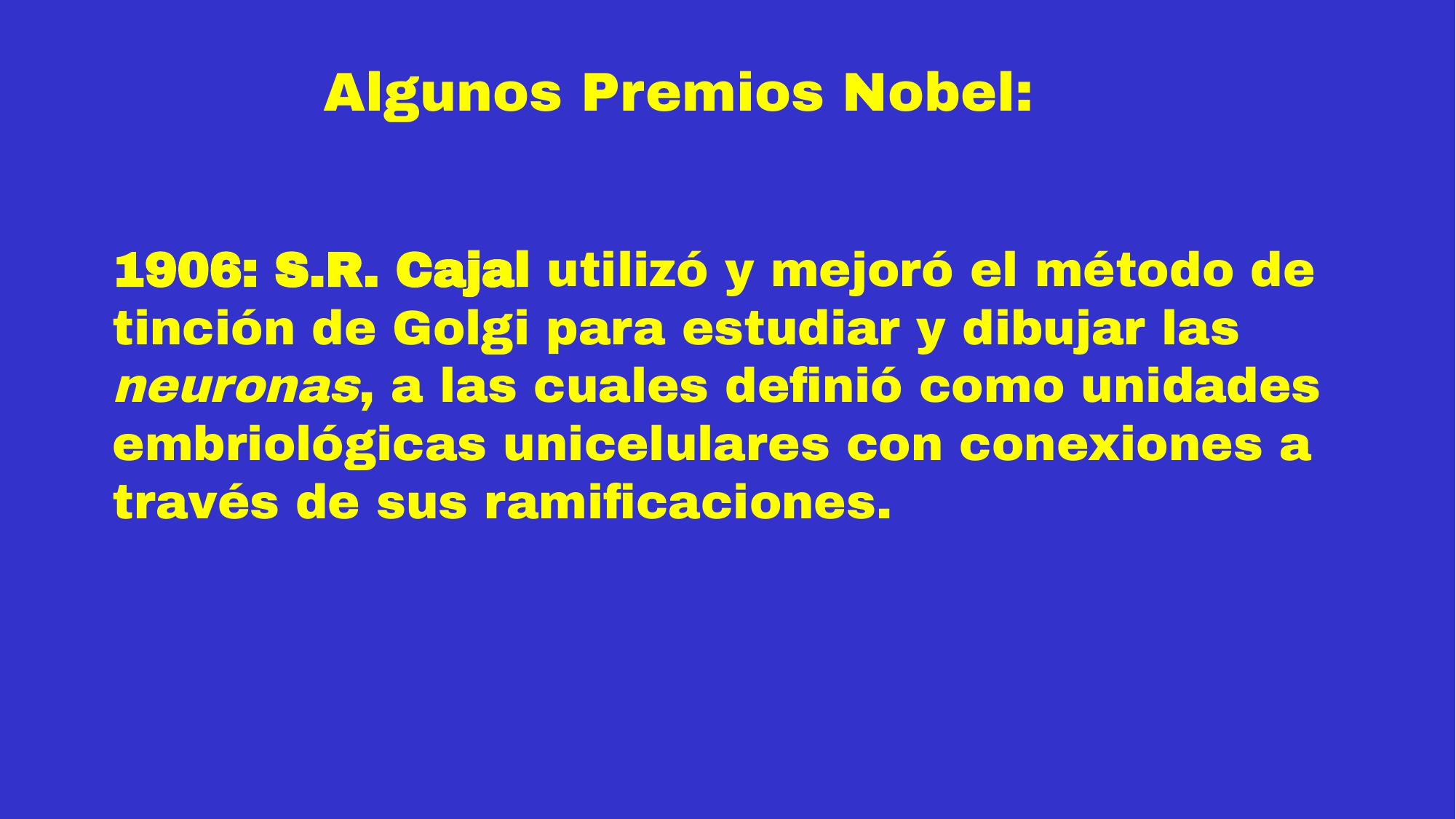

Algunos Premios Nobel:
1906: S.R. Cajal utilizó y mejoró el método de tinción de Golgi para estudiar y dibujar las neuronas, a las cuales definió como unidades embriológicas unicelulares con conexiones a través de sus ramificaciones.